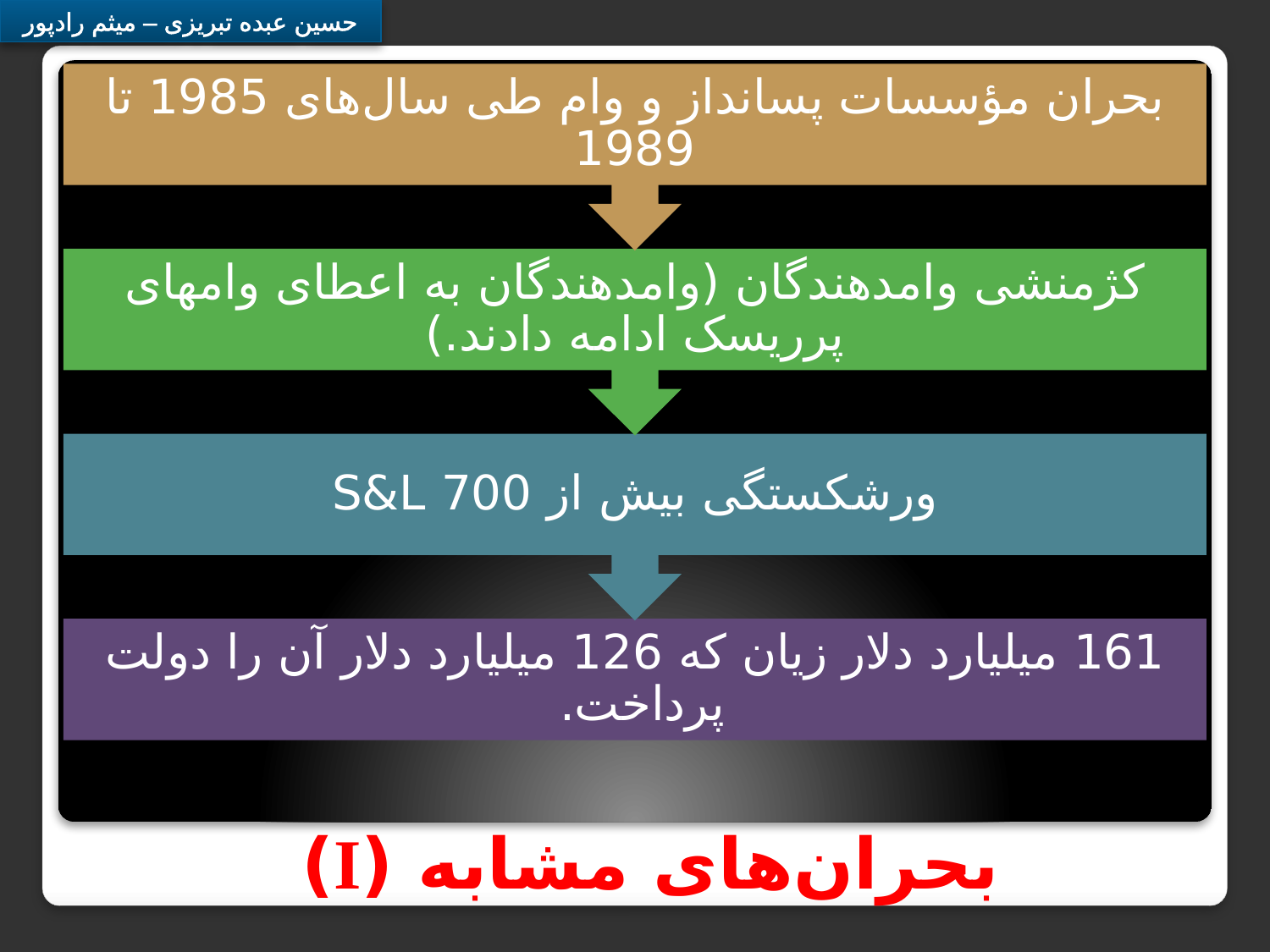

بحران مؤسسات پس‎انداز و وام طی سال‌های 1985 تا 1989
کژمنشی وام‎دهندگان (وام‎دهندگان به اعطای وام‎های پرریسک ادامه دادند.)
ورشکستگی بیش از 700 S&L
161 میلیارد دلار زیان که 126 میلیارد دلار آن را دولت پرداخت.
# بحران‌های مشابه (I)